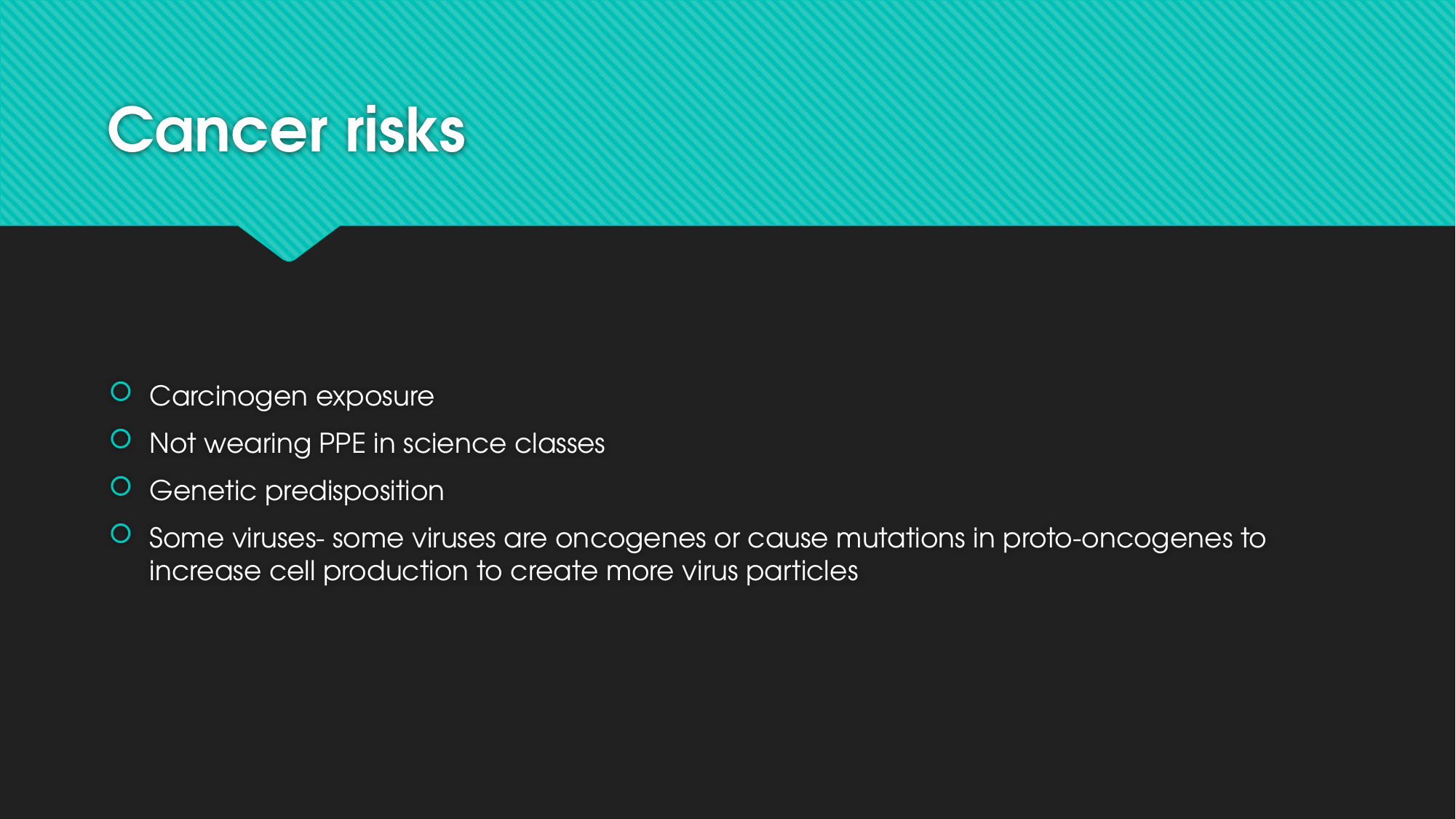

# Cancer risks
Carcinogen exposure
Not wearing PPE in science classes
Genetic predisposition
Some viruses- some viruses are oncogenes or cause mutations in proto-oncogenes to increase cell production to create more virus particles